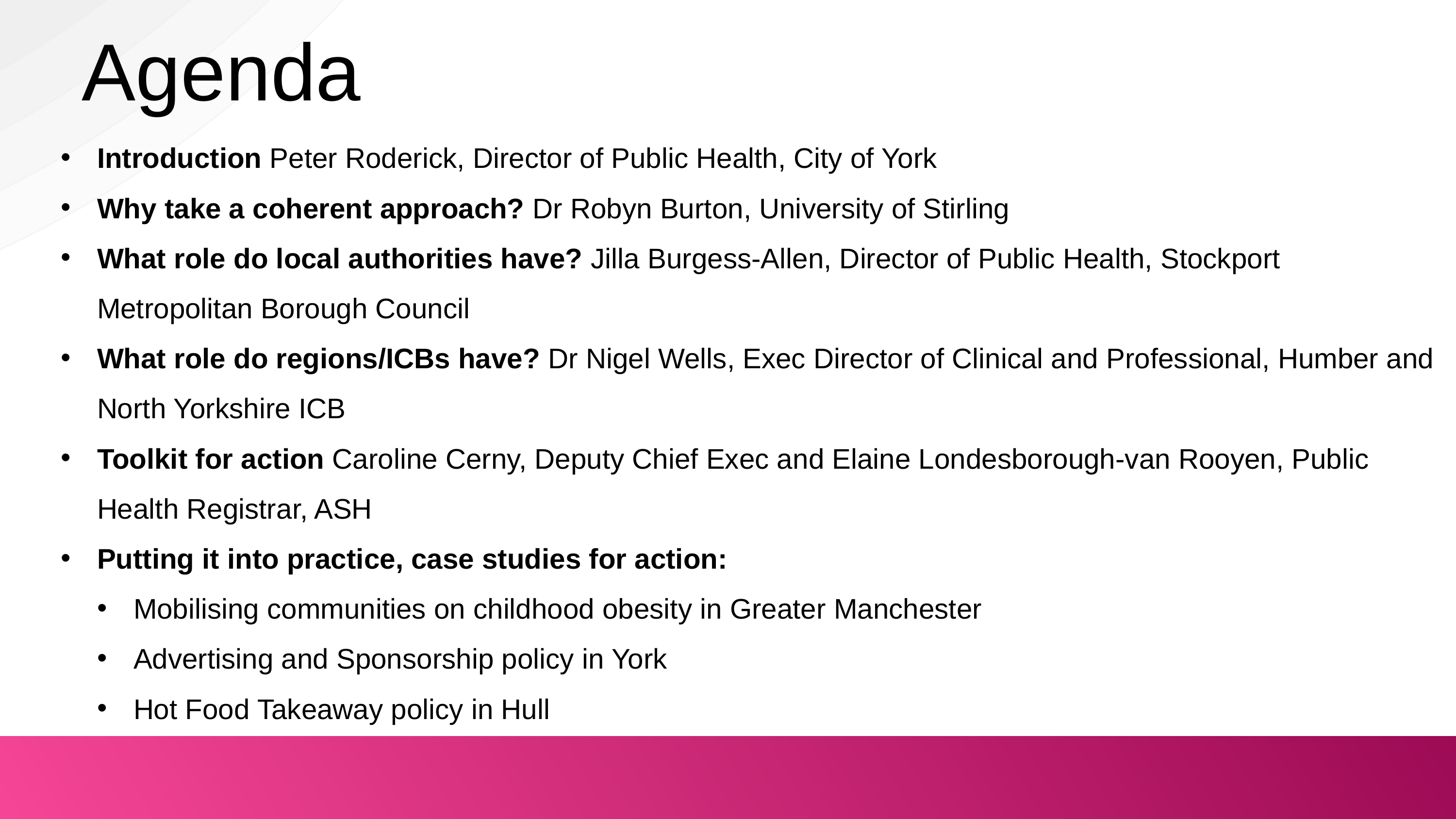

Agenda
Introduction Peter Roderick, Director of Public Health, City of York
Why take a coherent approach? Dr Robyn Burton, University of Stirling
What role do local authorities have? Jilla Burgess-Allen, Director of Public Health, Stockport Metropolitan Borough Council
What role do regions/ICBs have? Dr Nigel Wells, Exec Director of Clinical and Professional, Humber and North Yorkshire ICB
Toolkit for action Caroline Cerny, Deputy Chief Exec and Elaine Londesborough-van Rooyen, Public Health Registrar, ASH
Putting it into practice, case studies for action:
Mobilising communities on childhood obesity in Greater Manchester
Advertising and Sponsorship policy in York
Hot Food Takeaway policy in Hull